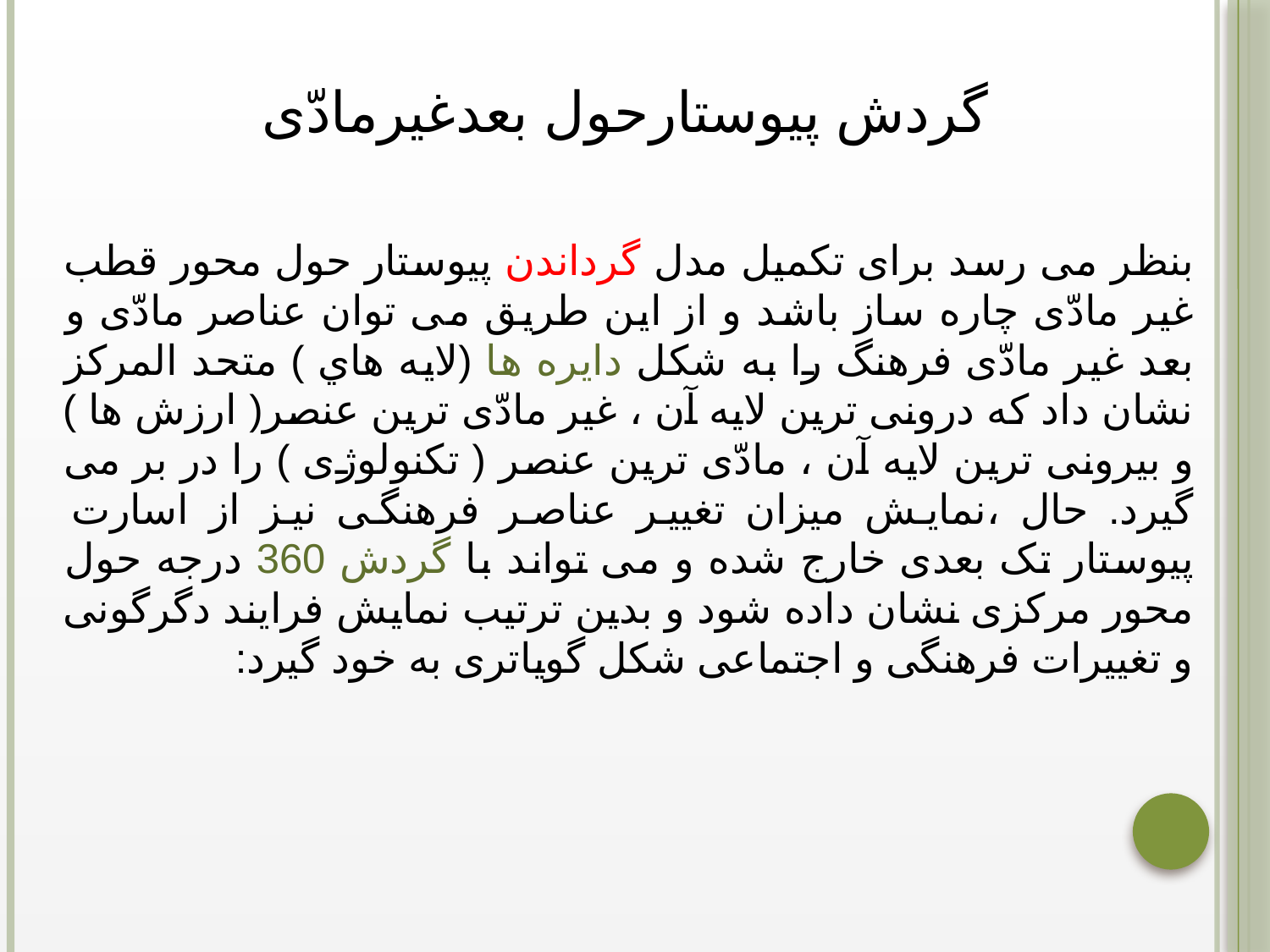

گردش پیوستارحول بعدغیرمادّی
بنظر می رسد برای تكميل مدل گرداندن پيوستار حول محور قطب غير مادّی چاره ساز باشد و از اين طريق می توان عناصر مادّی و بعد غير مادّی فرهنگ را به شكل دايره ها (لايه هاي ) متحد المركز نشان داد كه درونی ترين لايه آن ، غير مادّی ترين عنصر( ارزش ها ) و بيرونی ترين لايه آن ، مادّی ترين عنصر ( تكنولوژی ) را در بر می گيرد. حال ،نمایش میزان تغییر عناصر فرهنگی نیز از اسارت پیوستار تک بعدی خارج شده و می تواند با گردش 360 درجه حول محور مرکزی نشان داده شود و بدین ترتیب نمایش فرایند دگرگونی و تغییرات فرهنگی و اجتماعی شکل گویاتری به خود گیرد: